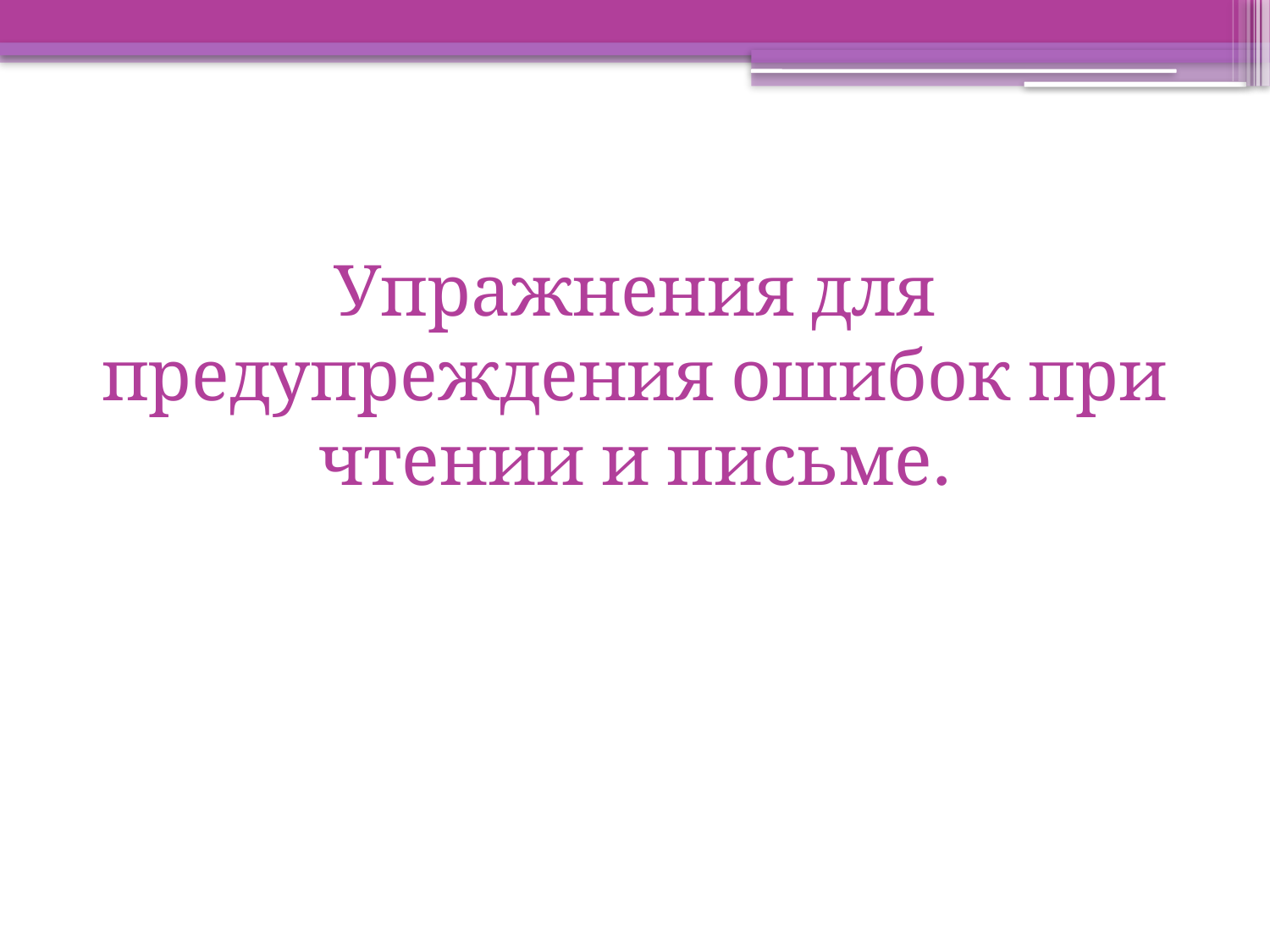

# Упражнения для предупреждения ошибок при чтении и письме.